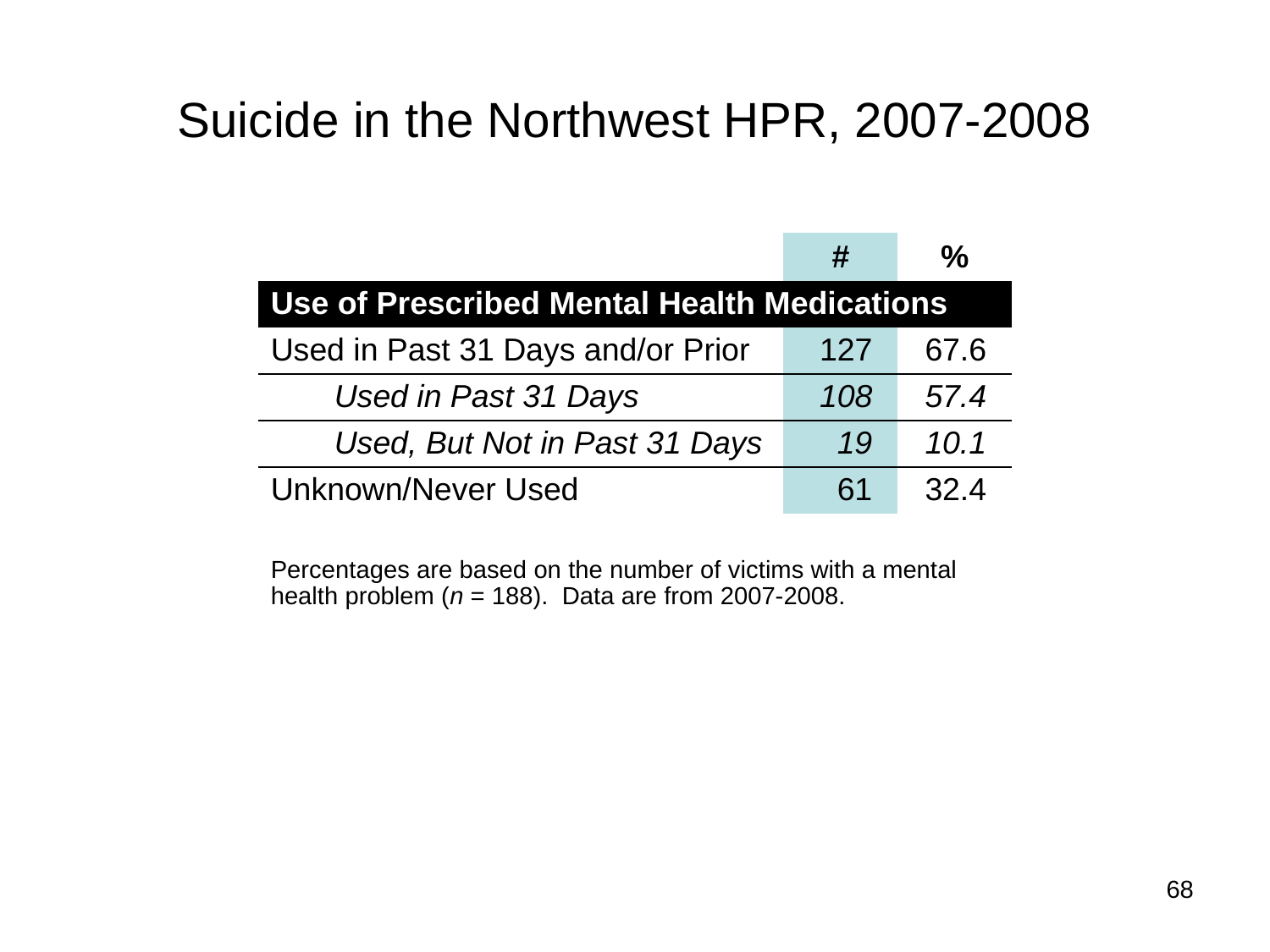

# Suicide in the Northwest HPR, 2007-2008
|  | # | % |
| --- | --- | --- |
| Use of Prescribed Mental Health Medications |  |  |
| Used in Past 31 Days and/or Prior | 127 | 67.6 |
| Used in Past 31 Days | 108 | 57.4 |
| Used, But Not in Past 31 Days | 19 | 10.1 |
| Unknown/Never Used | 61 | 32.4 |
|  |  |  |
| Percentages are based on the number of victims with a mental health problem (n = 188). Data are from 2007-2008. |  |  |
68